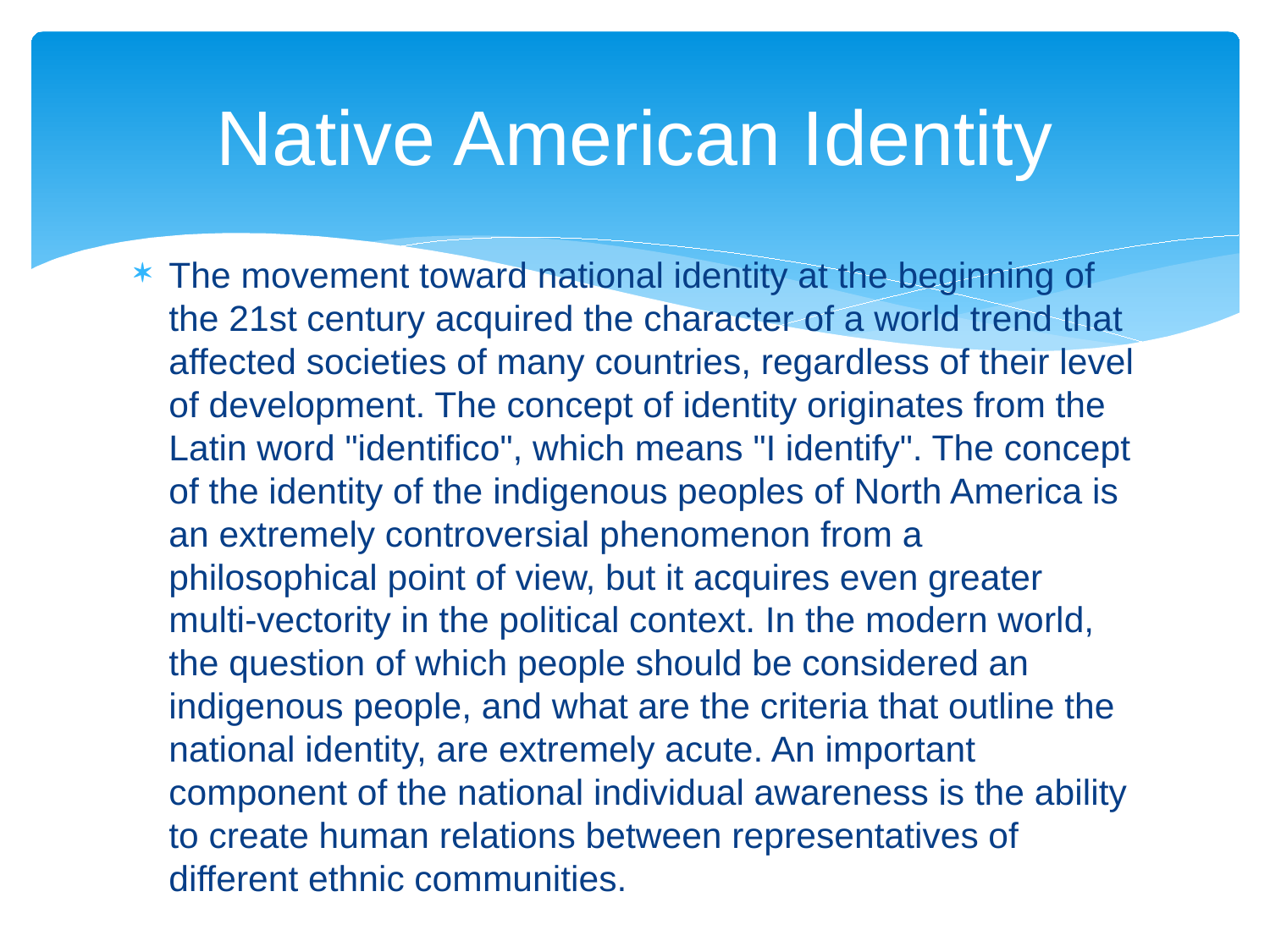

# Native American Identity
The movement toward national identity at the beginning of the 21st century acquired the character of a world trend that affected societies of many countries, regardless of their level of development. The concept of identity originates from the Latin word "identifico", which means "I identify". The concept of the identity of the indigenous peoples of North America is an extremely controversial phenomenon from a philosophical point of view, but it acquires even greater multi-vectority in the political context. In the modern world, the question of which people should be considered an indigenous people, and what are the criteria that outline the national identity, are extremely acute. An important component of the national individual awareness is the ability to create human relations between representatives of different ethnic communities.